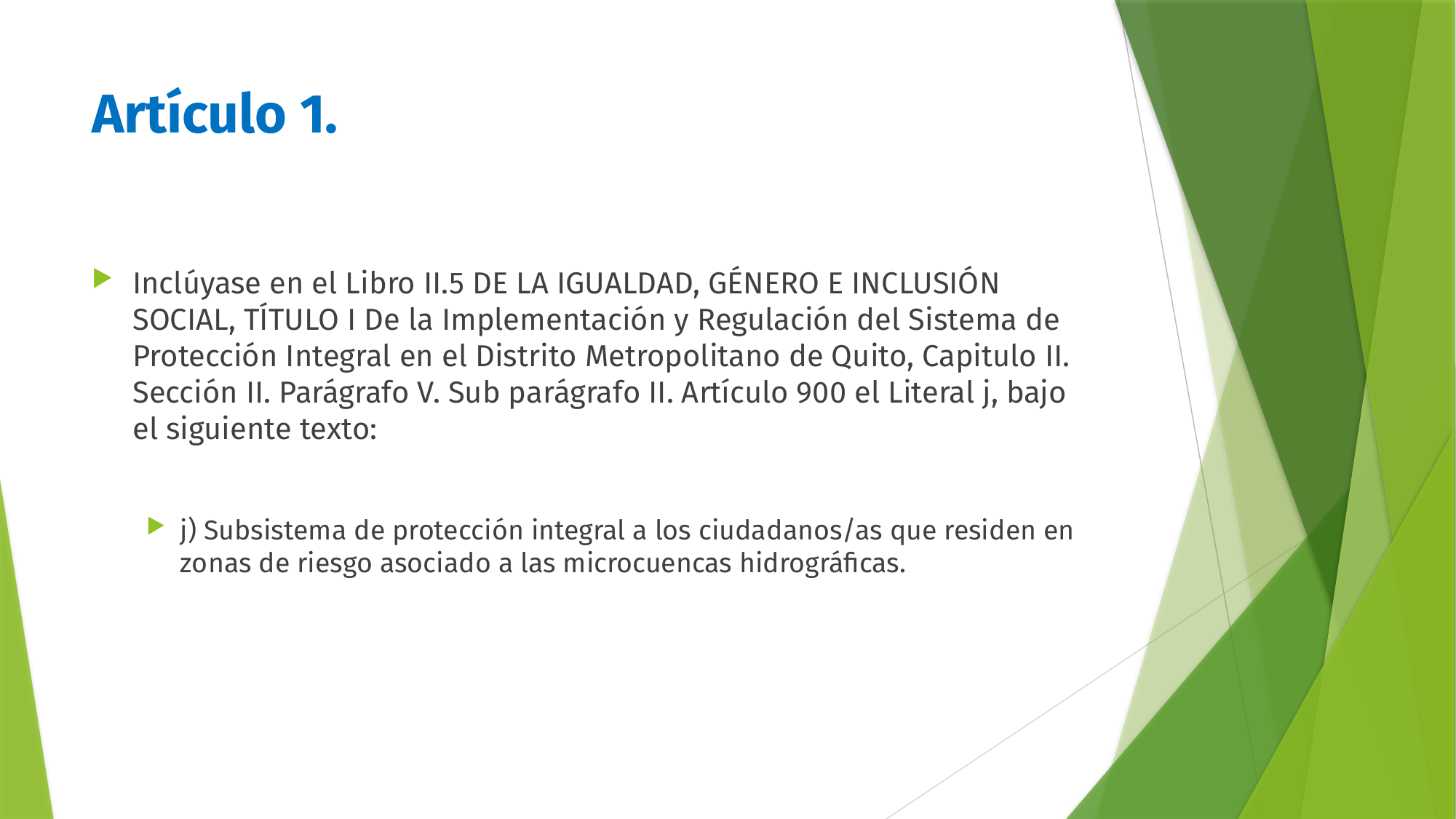

# Artículo 1.
Inclúyase en el Libro II.5 DE LA IGUALDAD, GÉNERO E INCLUSIÓN SOCIAL, TÍTULO I De la Implementación y Regulación del Sistema de Protección Integral en el Distrito Metropolitano de Quito, Capitulo II. Sección II. Parágrafo V. Sub parágrafo II. Artículo 900 el Literal j, bajo el siguiente texto:

j) Subsistema de protección integral a los ciudadanos/as que residen en zonas de riesgo asociado a las microcuencas hidrográficas.